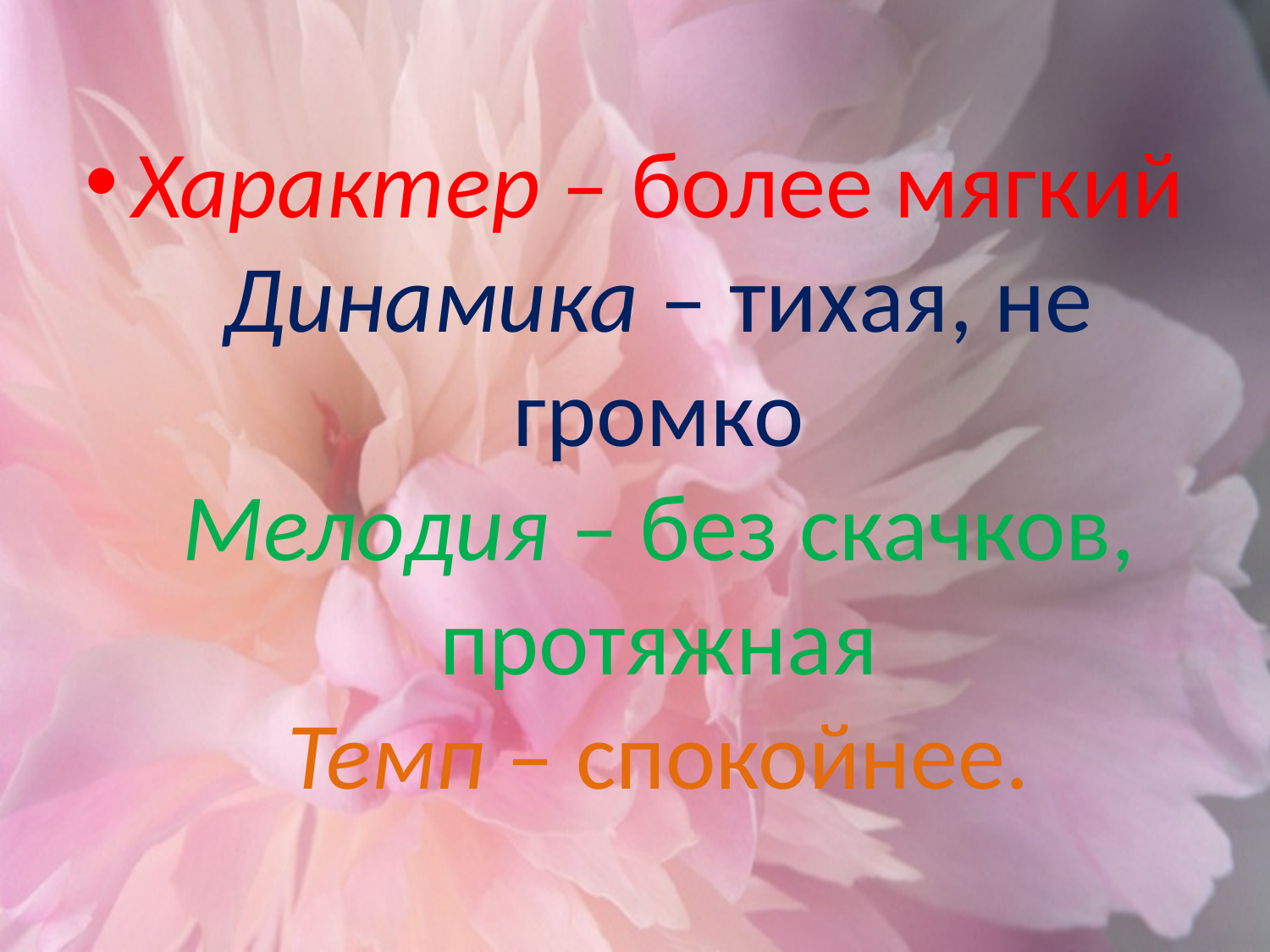

#
Характер – более мягкий
Динамика – тихая, не громко
Мелодия – без скачков, протяжная
Темп – спокойнее.